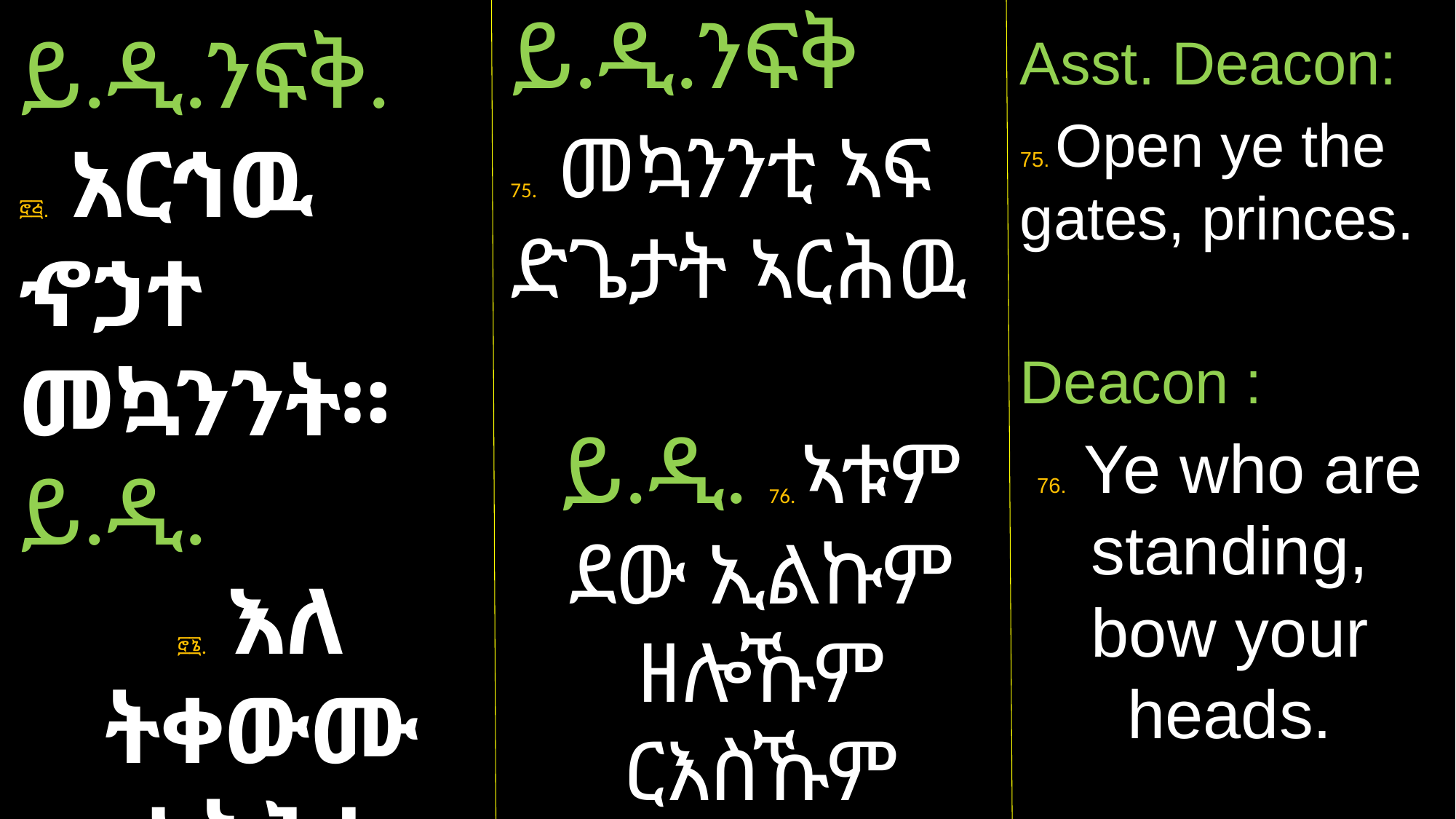

ይ.ዲ.ንፍቅ
75. መኳንንቲ ኣፍ ድጌታት ኣርሕዉ

ይ.ዲ. 76. ኣቱም ደው ኢልኩም ዘሎኹም ርእስኹም ኣድንኑ።
ይ.ዲ.ንፍቅ.
፸፭. አርኅዉ ኆኃተ መኳንንት።
ይ.ዲ.
፸፮. እለ ትቀውሙ አትሕቱ ርእሰክሙ።
Asst. Deacon:
75. Open ye the gates, princes.

Deacon :
76. Ye who are standing, bow your heads.